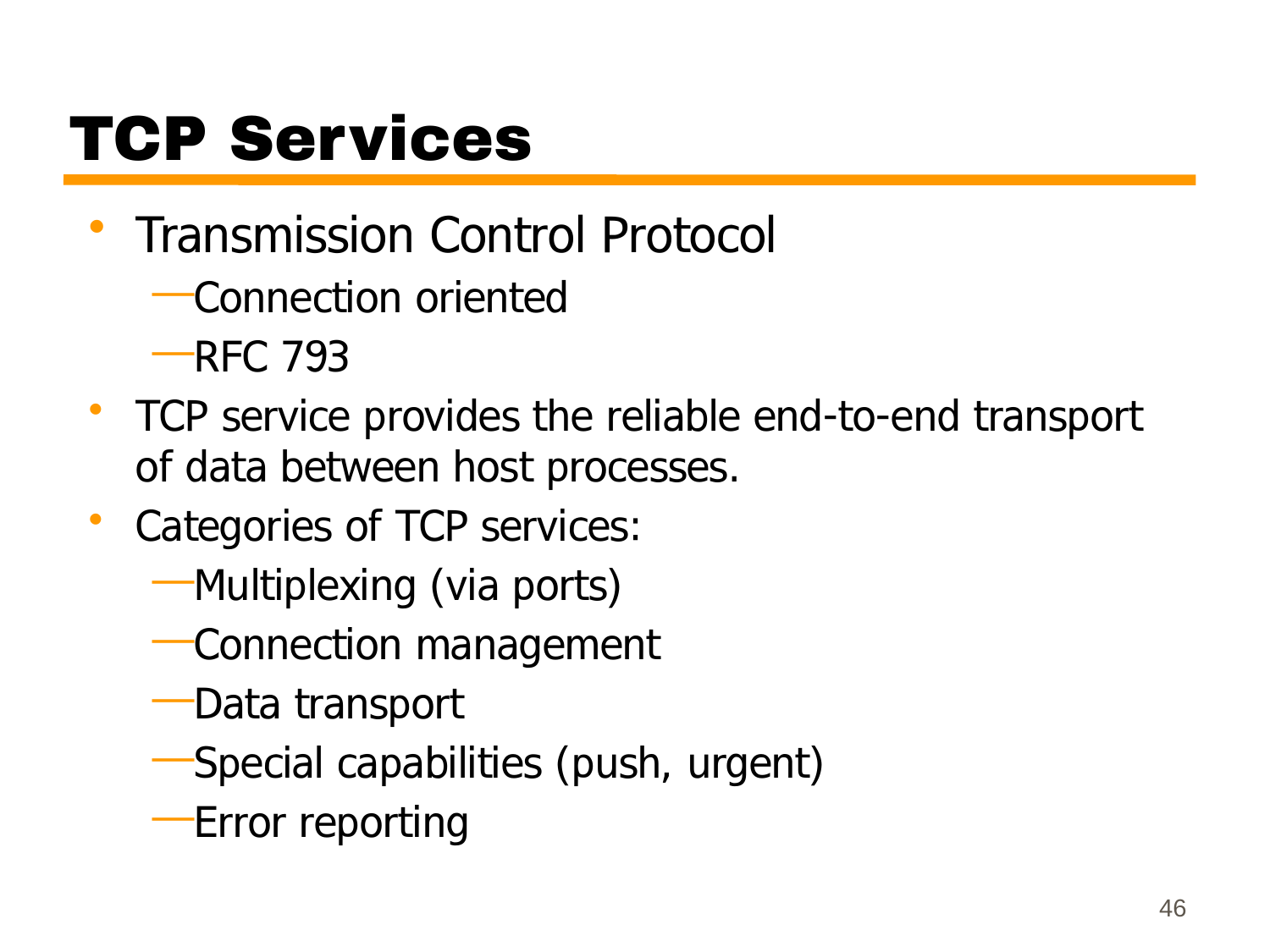

# TCP Services
Transmission Control Protocol
Connection oriented
RFC 793
TCP service provides the reliable end-to-end transport of data between host processes.
Categories of TCP services:
Multiplexing (via ports)
Connection management
Data transport
Special capabilities (push, urgent)
Error reporting
46